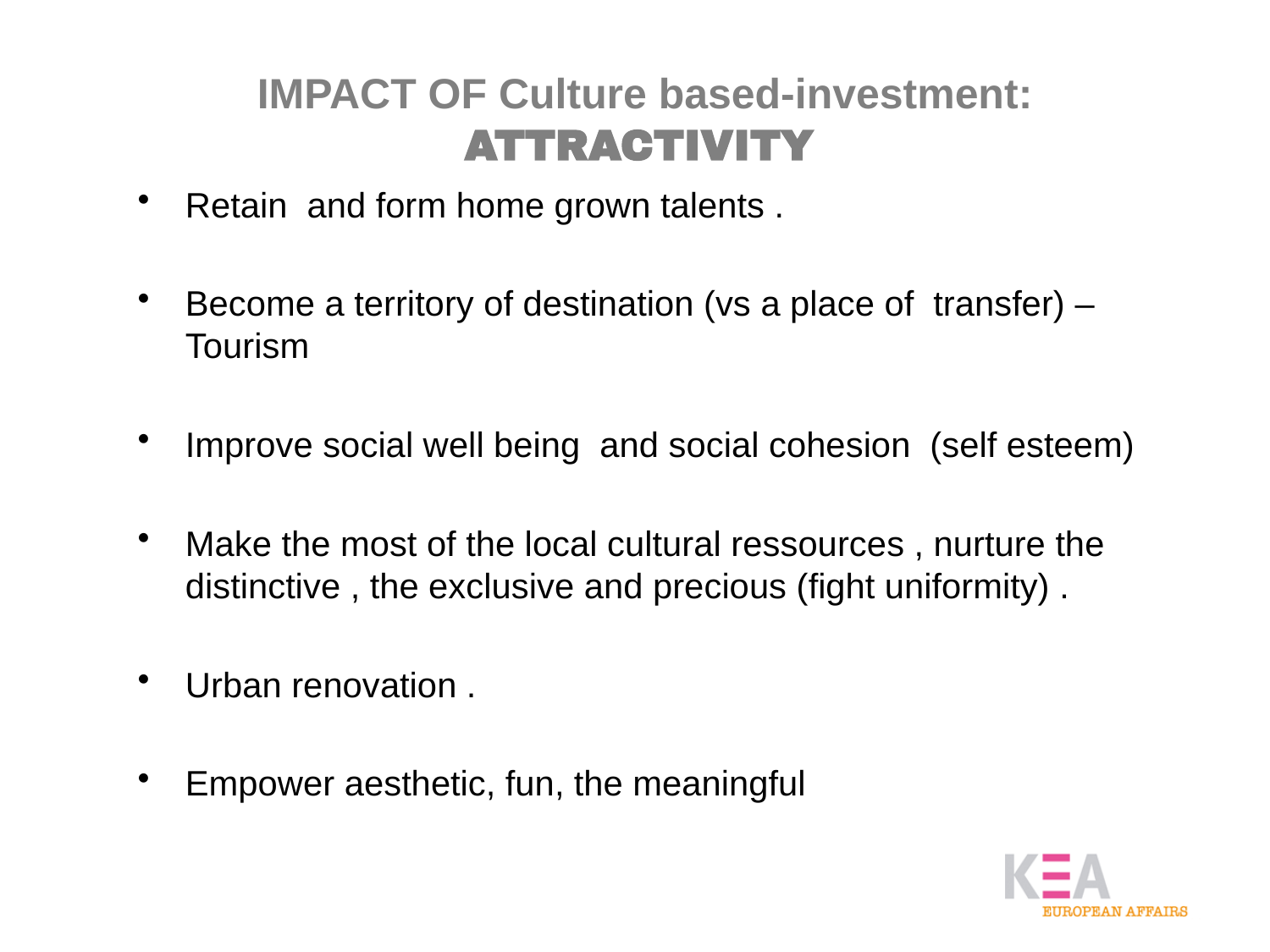

# IMPACT OF Culture based-investment: ATTRACTIVITY
Retain  and form home grown talents .

Become a territory of destination (vs a place of  transfer) – Tourism

Improve social well being  and social cohesion  (self esteem)

Make the most of the local cultural ressources , nurture the distinctive , the exclusive and precious (fight uniformity) .

Urban renovation .

Empower aesthetic, fun, the meaningful